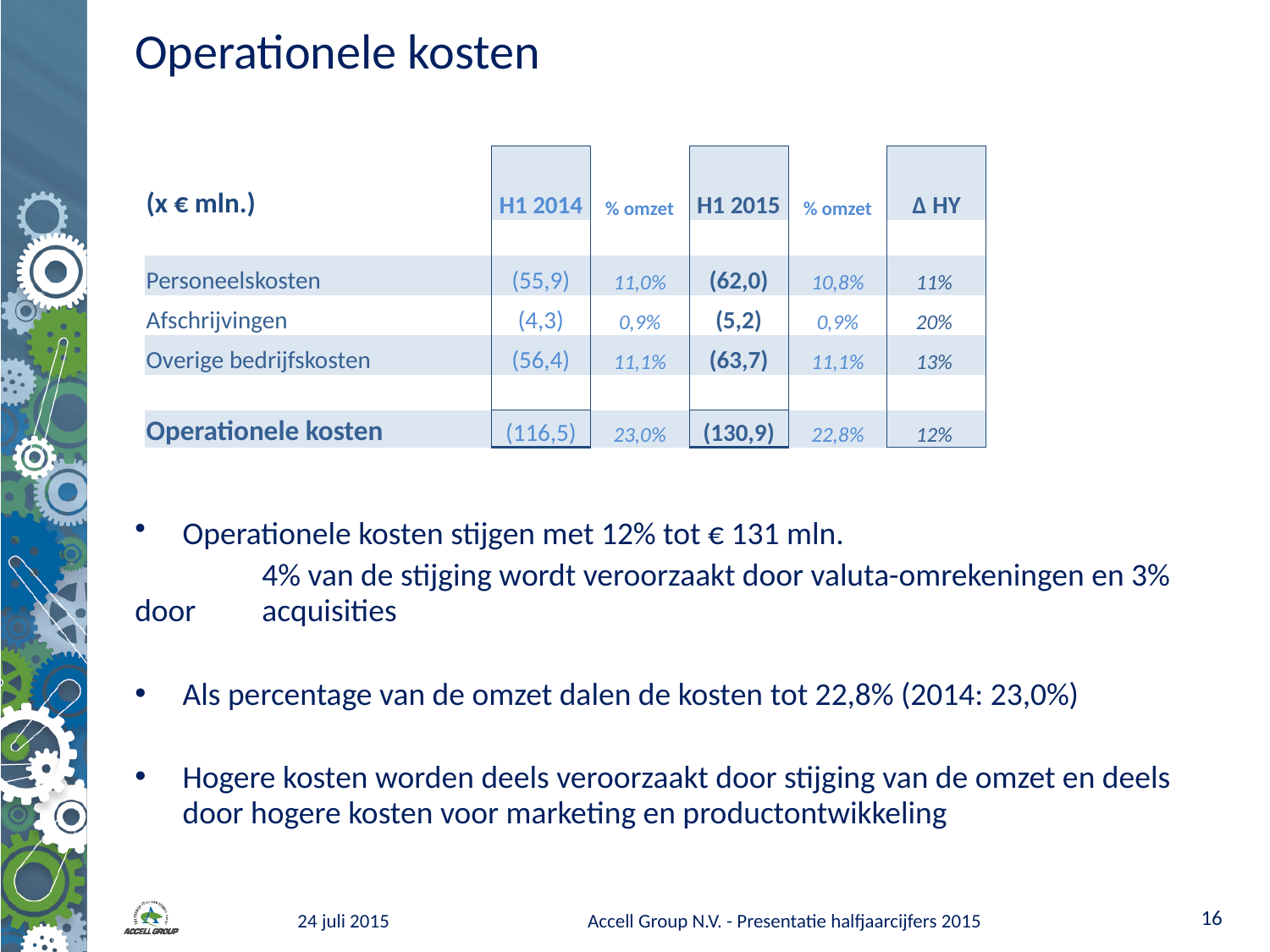

# Operationele kosten
| (x € mln.) | H1 2014 | % omzet | H1 2015 | % omzet | ∆ HY |
| --- | --- | --- | --- | --- | --- |
|  |  |  |  |  |  |
| Personeelskosten | (55,9) | 11,0% | (62,0) | 10,8% | 11% |
| Afschrijvingen | (4,3) | 0,9% | (5,2) | 0,9% | 20% |
| Overige bedrijfskosten | (56,4) | 11,1% | (63,7) | 11,1% | 13% |
|  |  |  |  |  |  |
| Operationele kosten | (116,5) | 23,0% | (130,9) | 22,8% | 12% |
Operationele kosten stijgen met 12% tot € 131 mln.
 	4% van de stijging wordt veroorzaakt door valuta-omrekeningen en 3% door  	acquisities

Als percentage van de omzet dalen de kosten tot 22,8% (2014: 23,0%)

Hogere kosten worden deels veroorzaakt door stijging van de omzet en deels door hogere kosten voor marketing en productontwikkeling

16
24 juli 2015
Accell Group N.V. - Presentatie halfjaarcijfers 2015